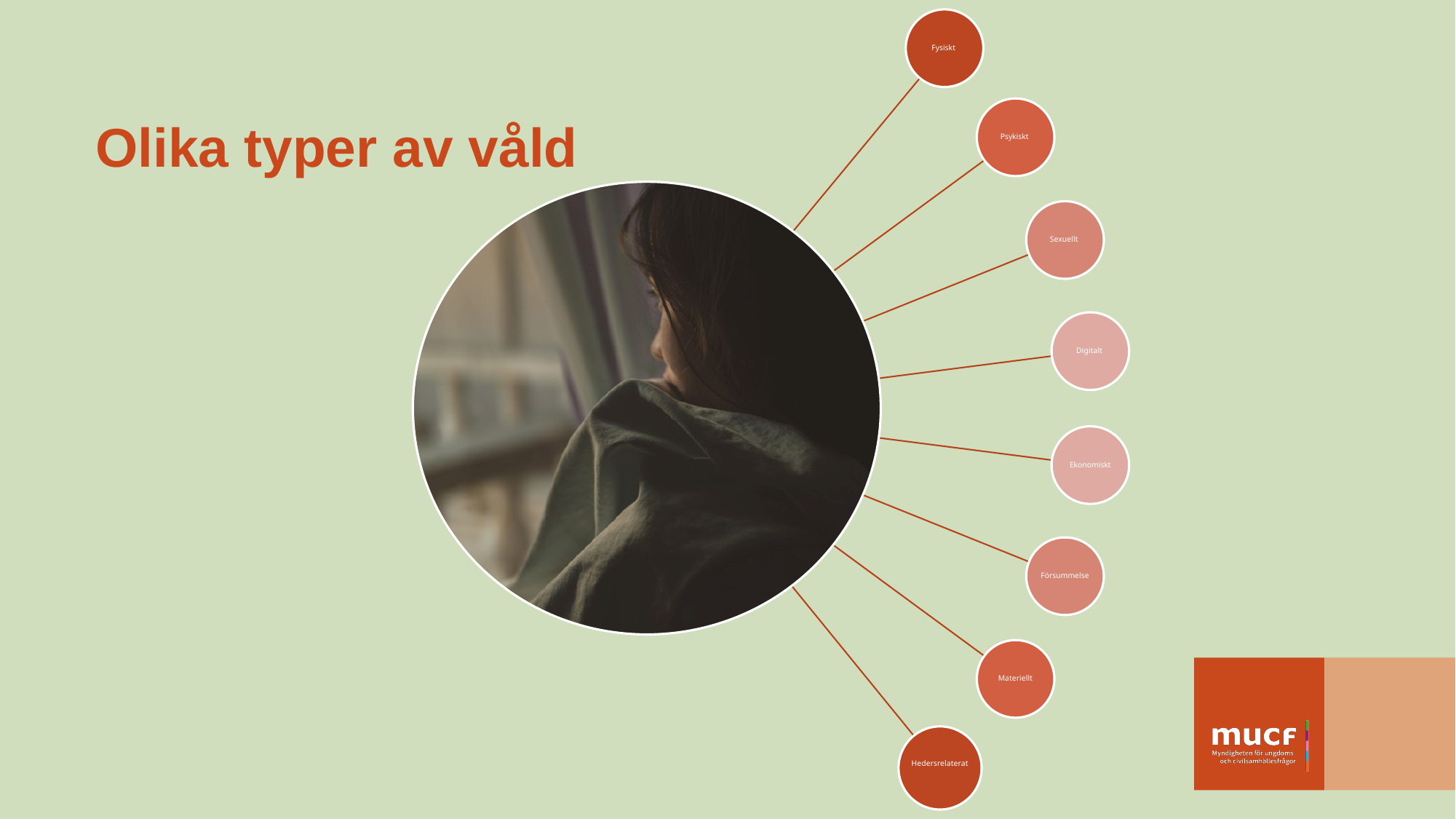

Fysiskt
Psykiskt
Sexuellt
Digitalt
Ekonomiskt
Försummelse
Materiellt
Hedersrelaterat
# Olika typer av våld